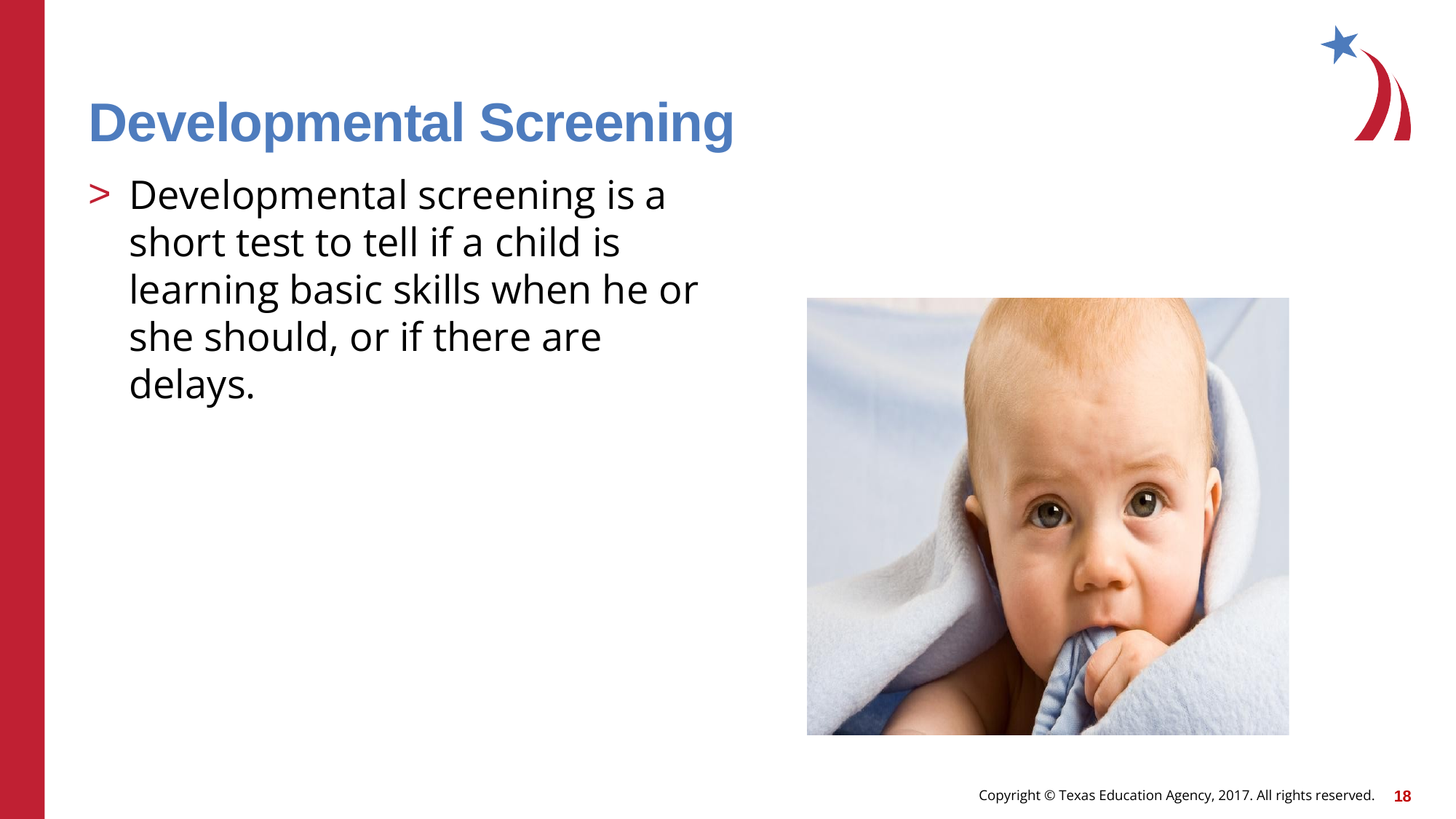

# Developmental Screening
Developmental screening is a short test to tell if a child is  learning basic skills when he or she should, or if there are  delays.